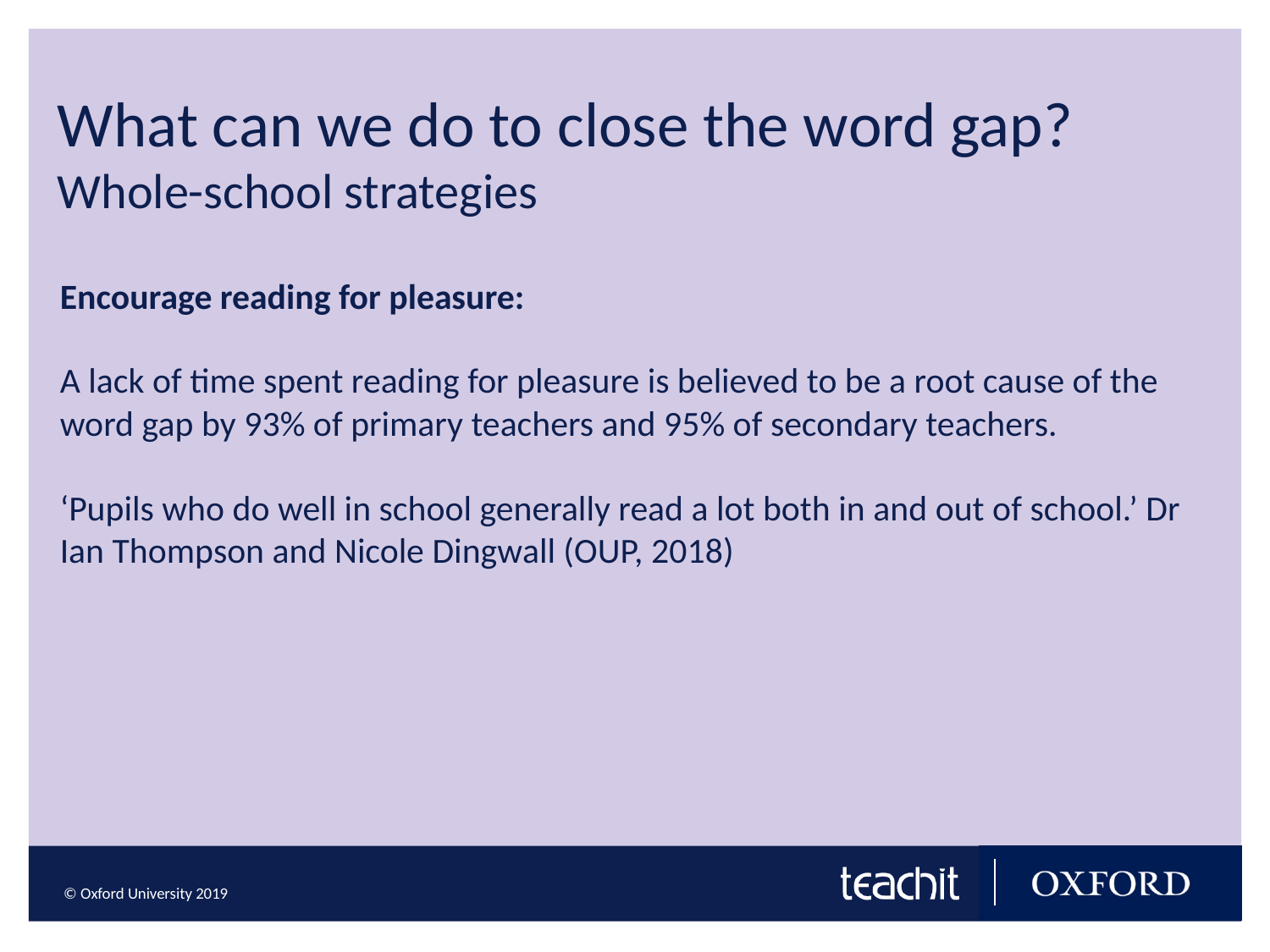

What can we do to close the word gap?
Whole-school strategies
Encourage reading for pleasure:

A lack of time spent reading for pleasure is believed to be a root cause of the word gap by 93% of primary teachers and 95% of secondary teachers.

‘Pupils who do well in school generally read a lot both in and out of school.’ Dr Ian Thompson and Nicole Dingwall (OUP, 2018)